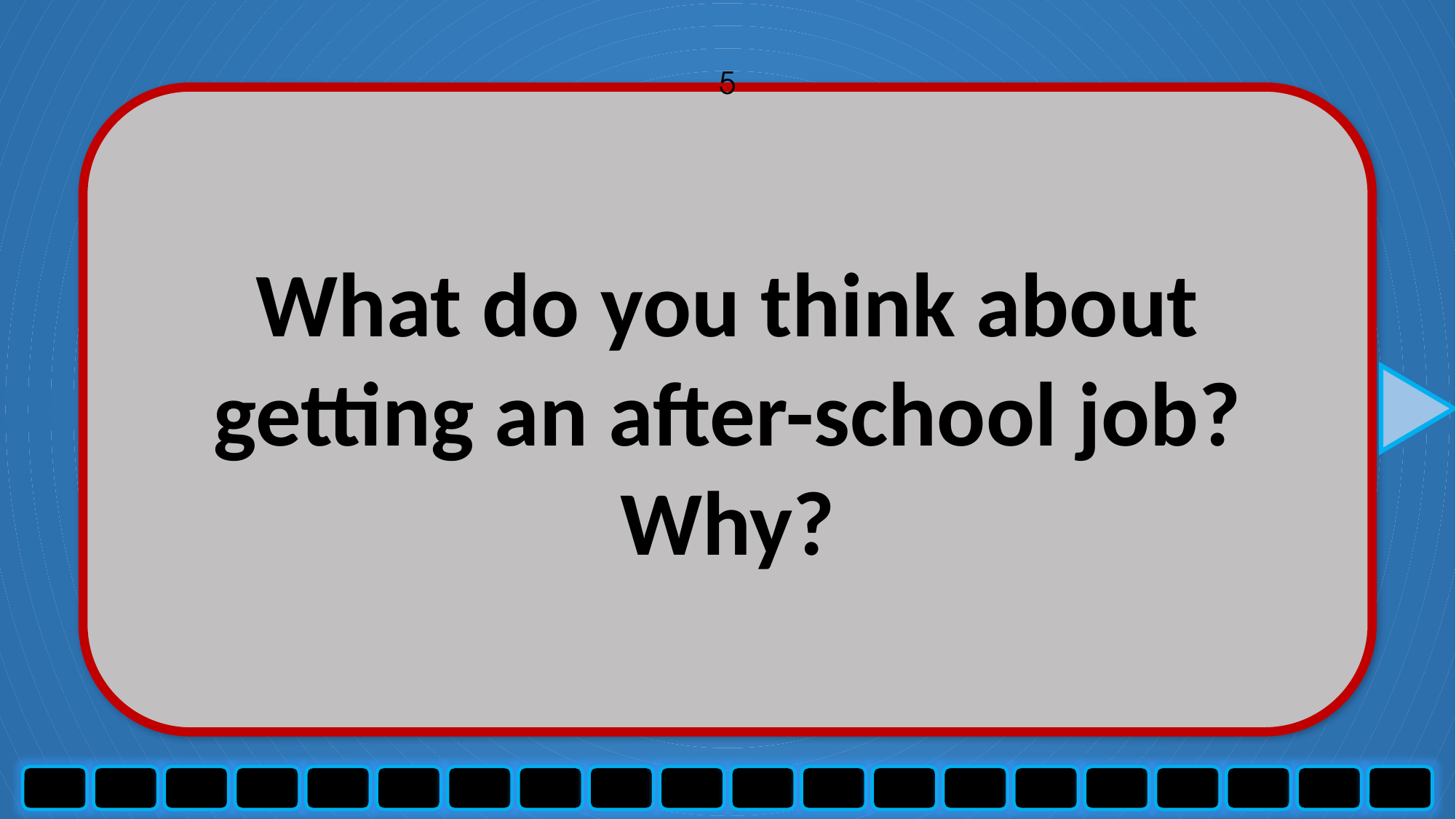

5
What do you think about getting an after-school job? Why?